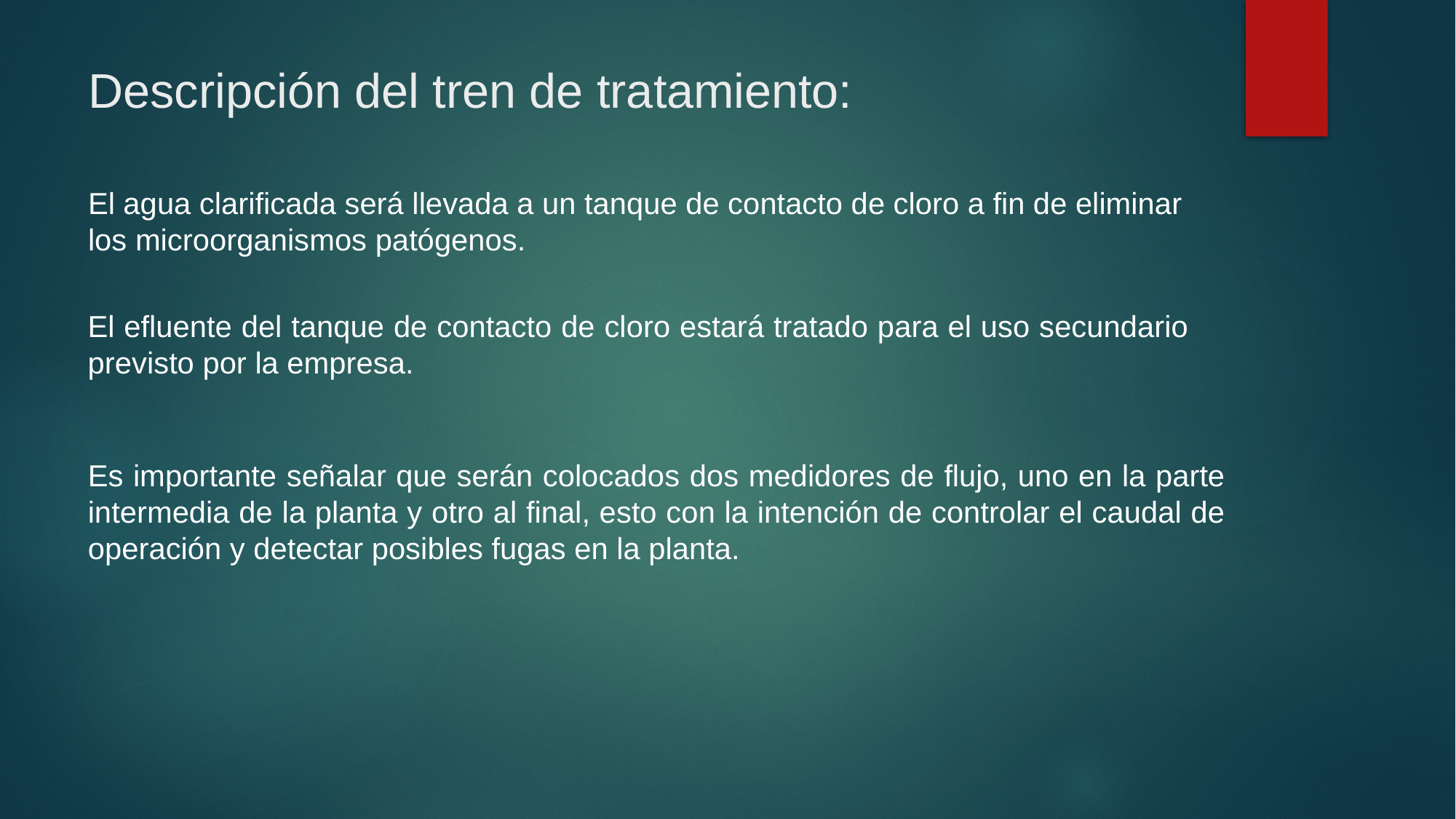

# Descripción del tren de tratamiento:
El agua clarificada será llevada a un tanque de contacto de cloro a fin de eliminar los microorganismos patógenos.

El efluente del tanque de contacto de cloro estará tratado para el uso secundario previsto por la empresa.
Es importante señalar que serán colocados dos medidores de flujo, uno en la parte intermedia de la planta y otro al final, esto con la intención de controlar el caudal de operación y detectar posibles fugas en la planta.